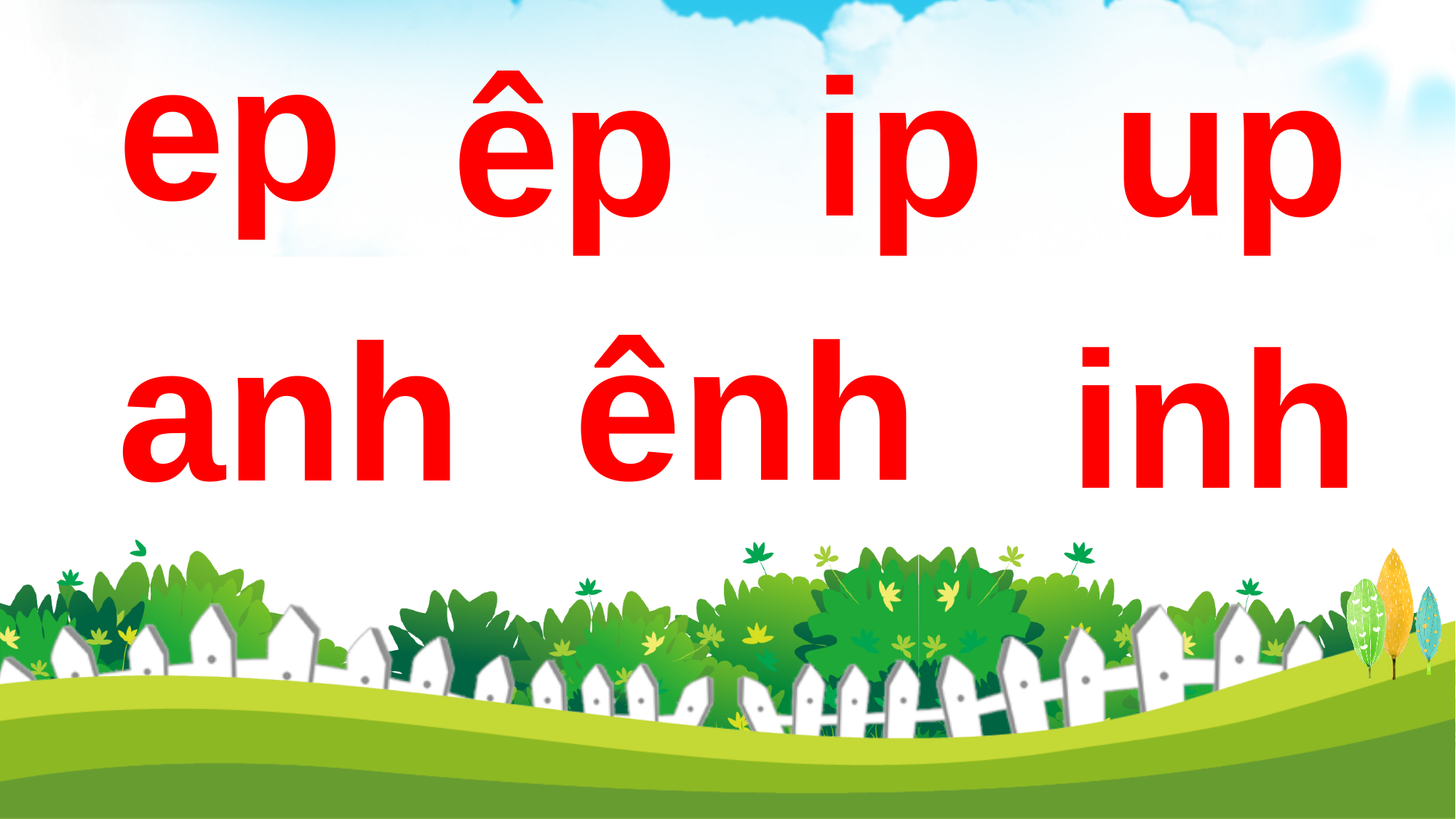

ep
êp
ip
up
ênh
anh
inh